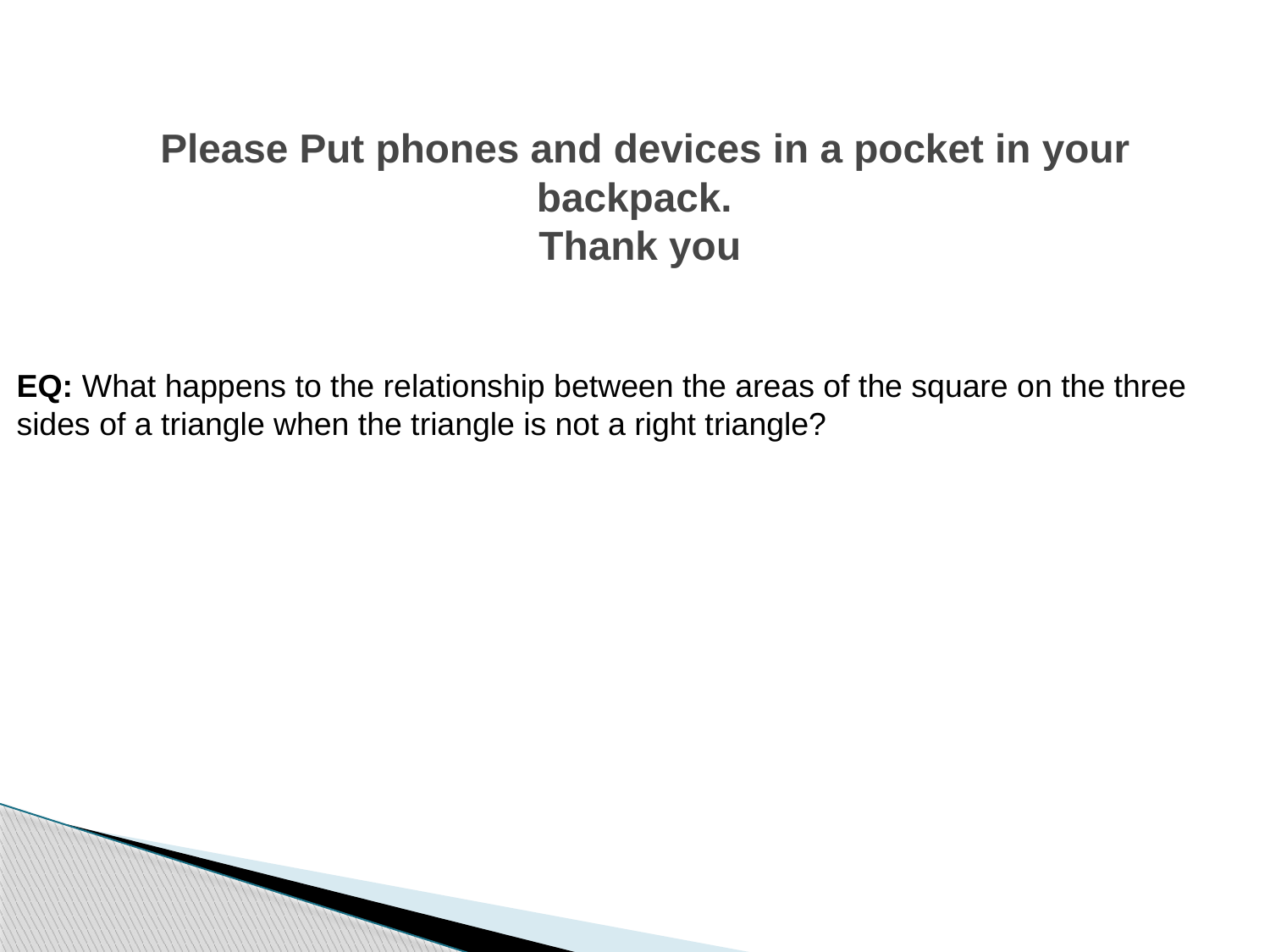

# Please Put phones and devices in a pocket in your backpack. Thank you
EQ: What happens to the relationship between the areas of the square on the three sides of a triangle when the triangle is not a right triangle?